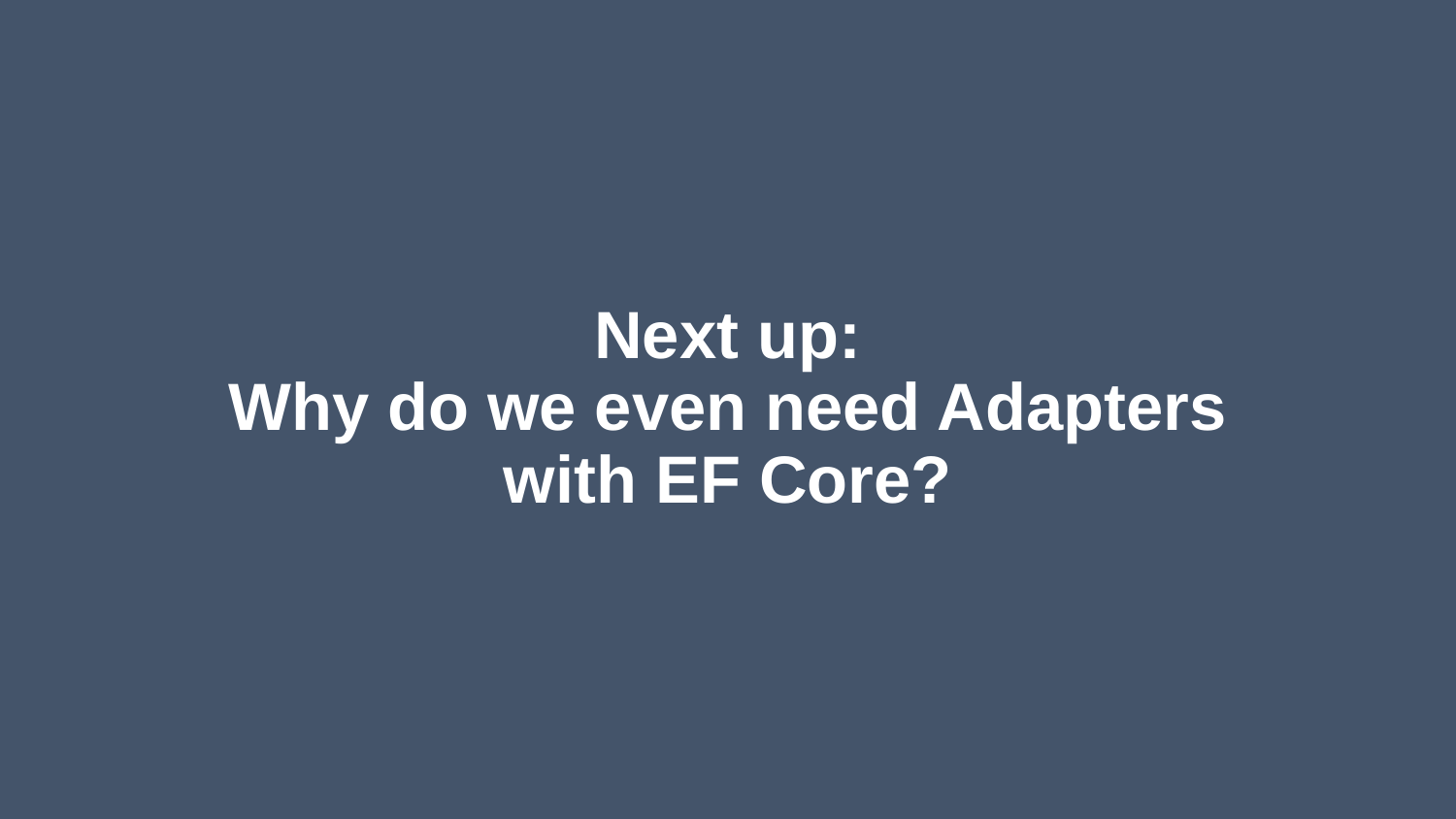

# Next up: Why do we even need Adapters with EF Core?